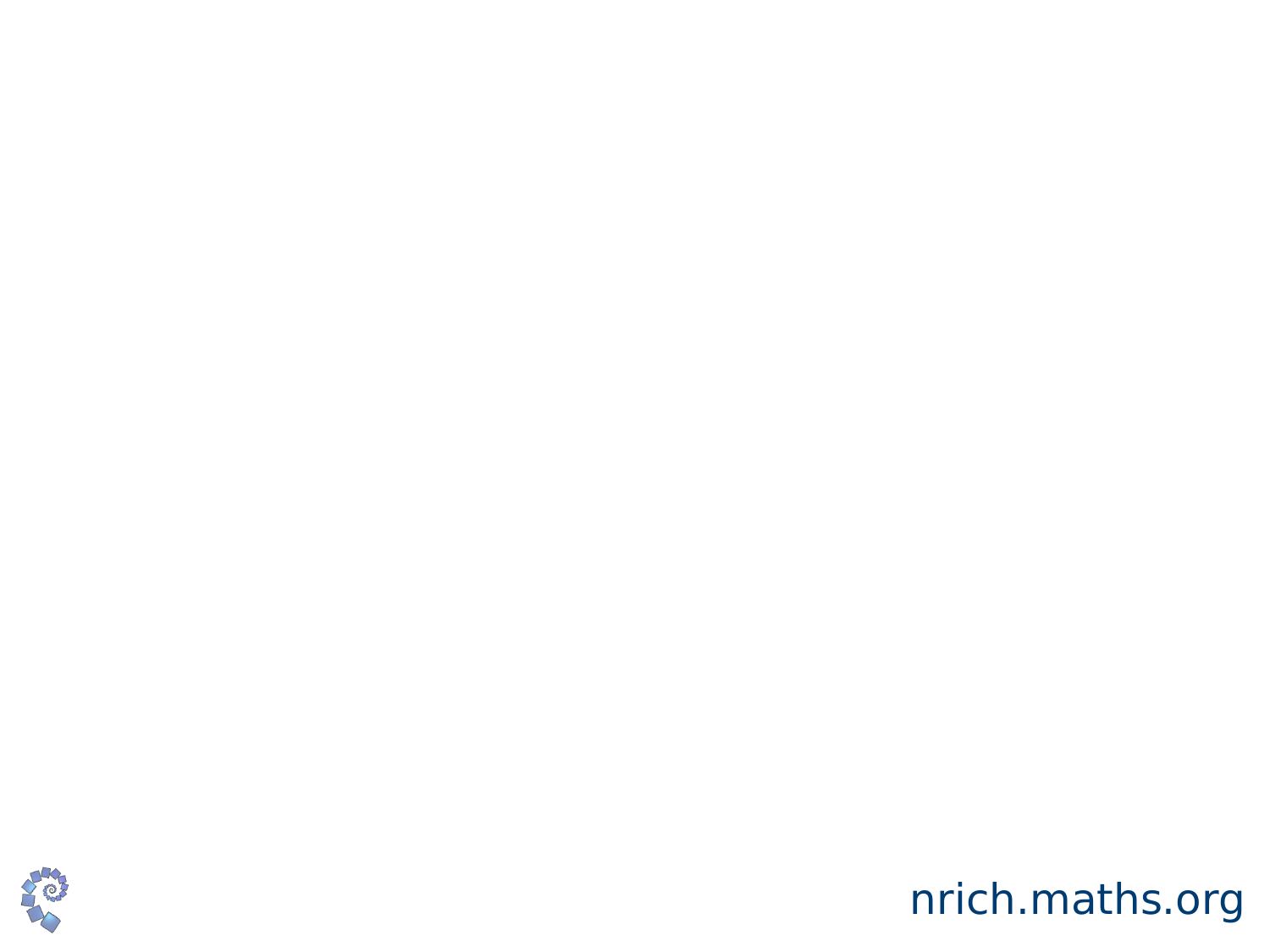

# Complete the sentences…
Mathematics is…

Mathematics makes me feel…
nrich.maths.org